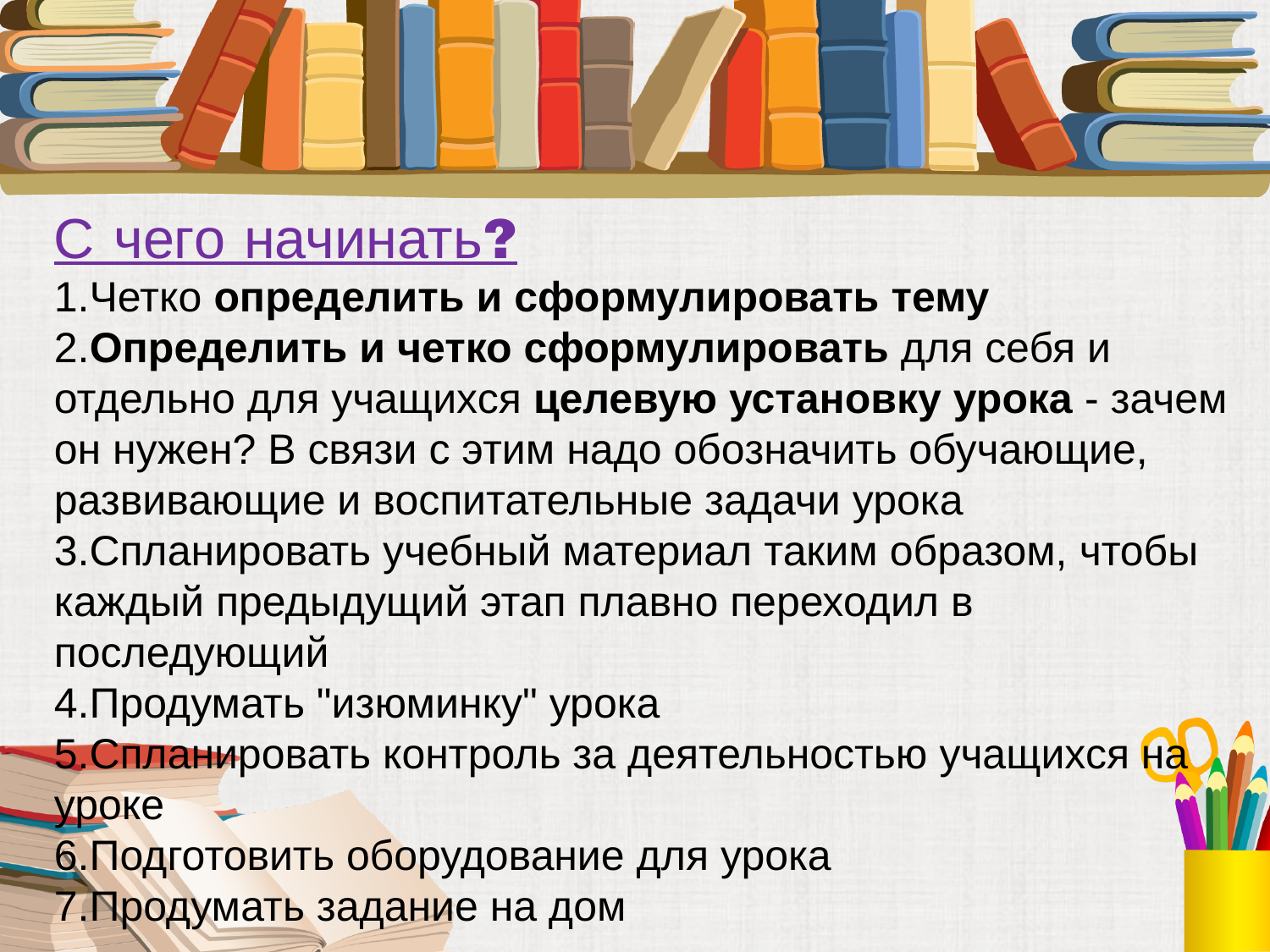

С чего начинать?
1.Четко определить и сформулировать тему
2.Определить и четко сформулировать для себя и отдельно для учащихся целевую установку урока - зачем он нужен? В связи с этим надо обозначить обучающие, развивающие и воспитательные задачи урока
3.Спланировать учебный материал таким образом, чтобы каждый предыдущий этап плавно переходил в последующий
4.Продумать "изюминку" урока
5.Спланировать контроль за деятельностью учащихся на уроке
6.Подготовить оборудование для урока
7.Продумать задание на дом